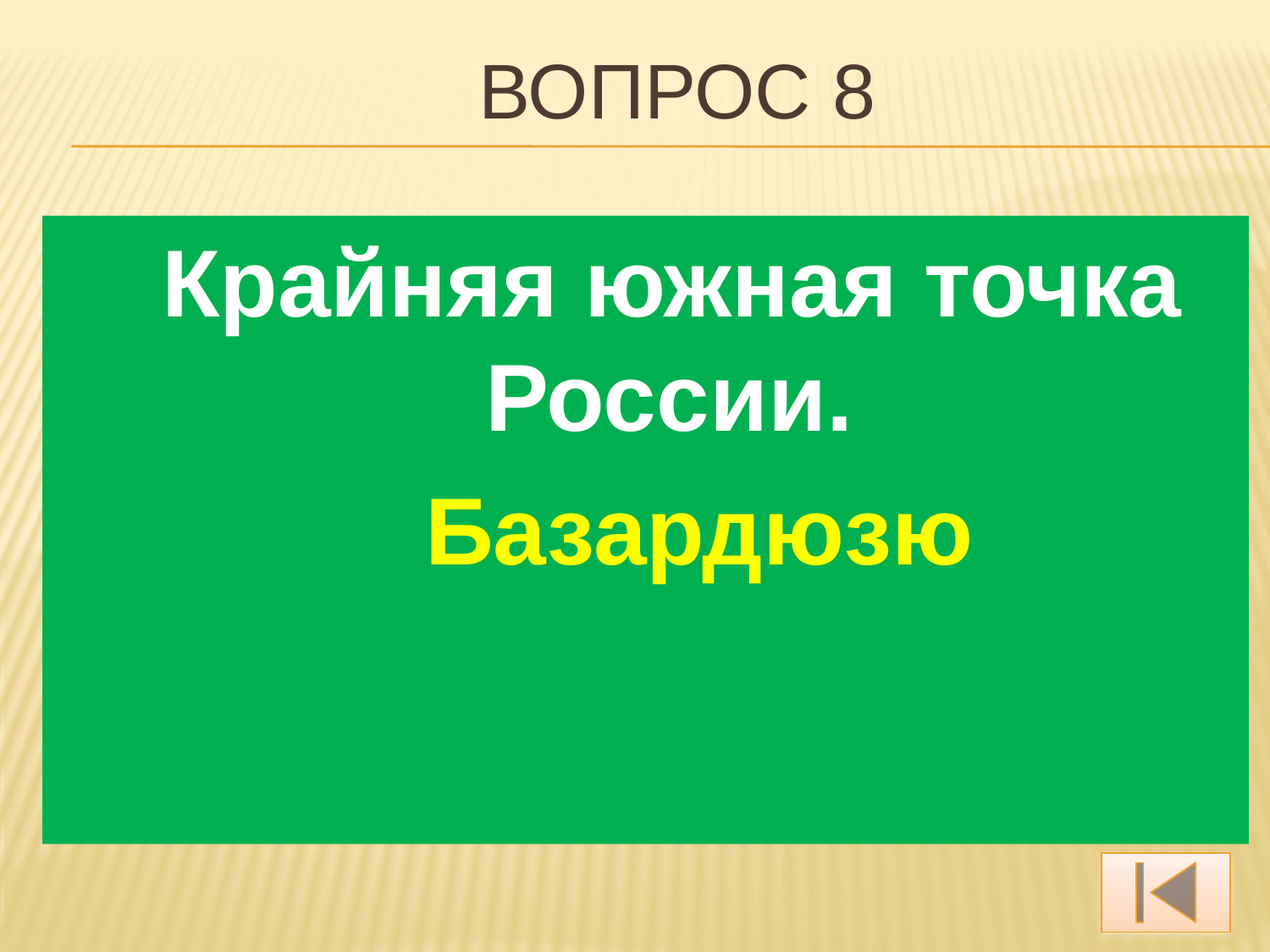

# Вопрос 8
  Крайняя южная точка России.
              Базардюзю